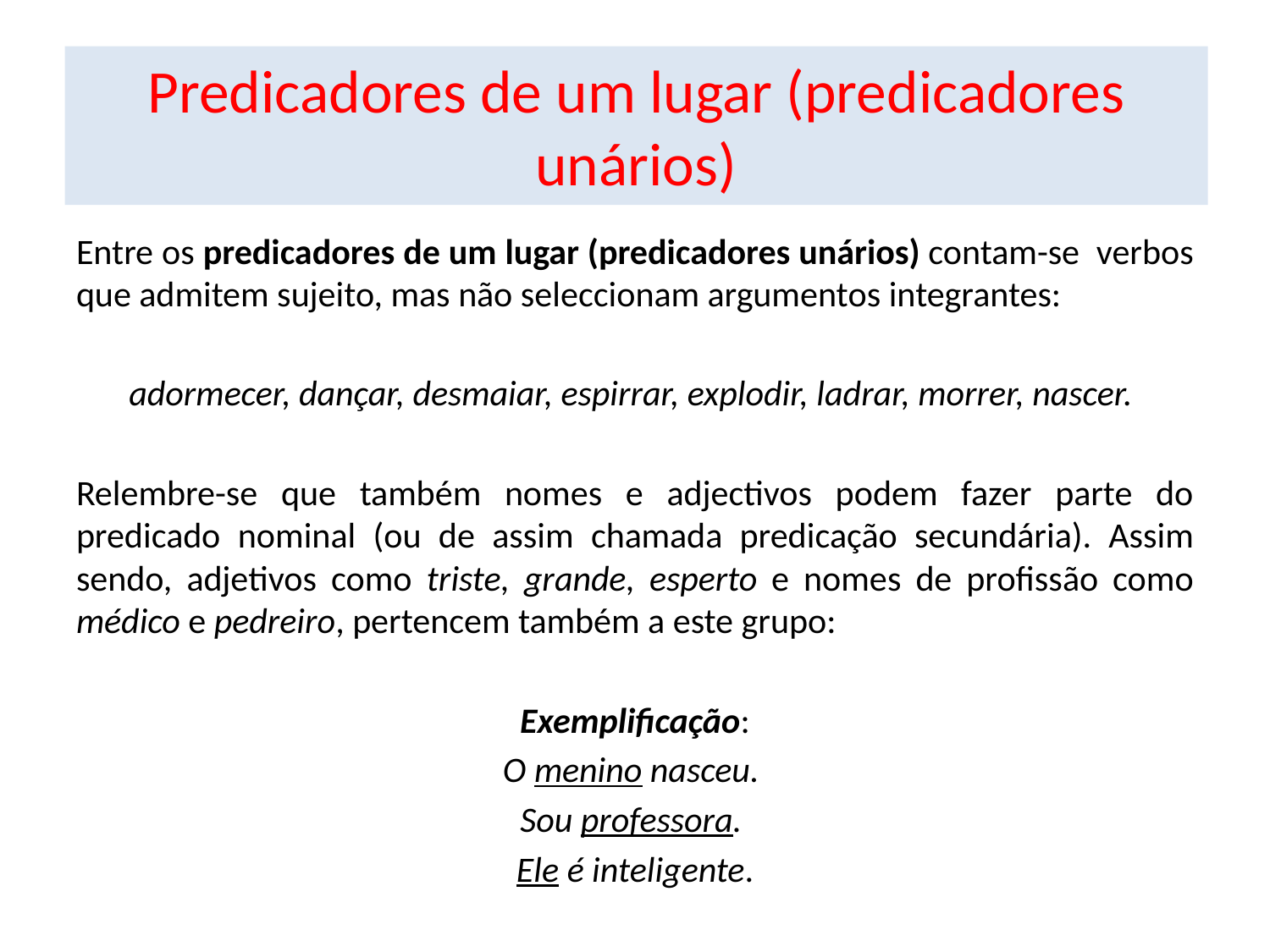

# Predicadores de um lugar (predicadores unários)
Entre os predicadores de um lugar (predicadores unários) contam-se  verbos que admitem sujeito, mas não seleccionam argumentos integrantes:

adormecer, dançar, desmaiar, espirrar, explodir, ladrar, morrer, nascer.

Relembre-se que também nomes e adjectivos podem fazer parte do predicado nominal (ou de assim chamada predicação secundária). Assim sendo, adjetivos como triste, grande, esperto e nomes de profissão como médico e pedreiro, pertencem também a este grupo:

Exemplificação:
O menino nasceu.
Sou professora.
Ele é inteligente.